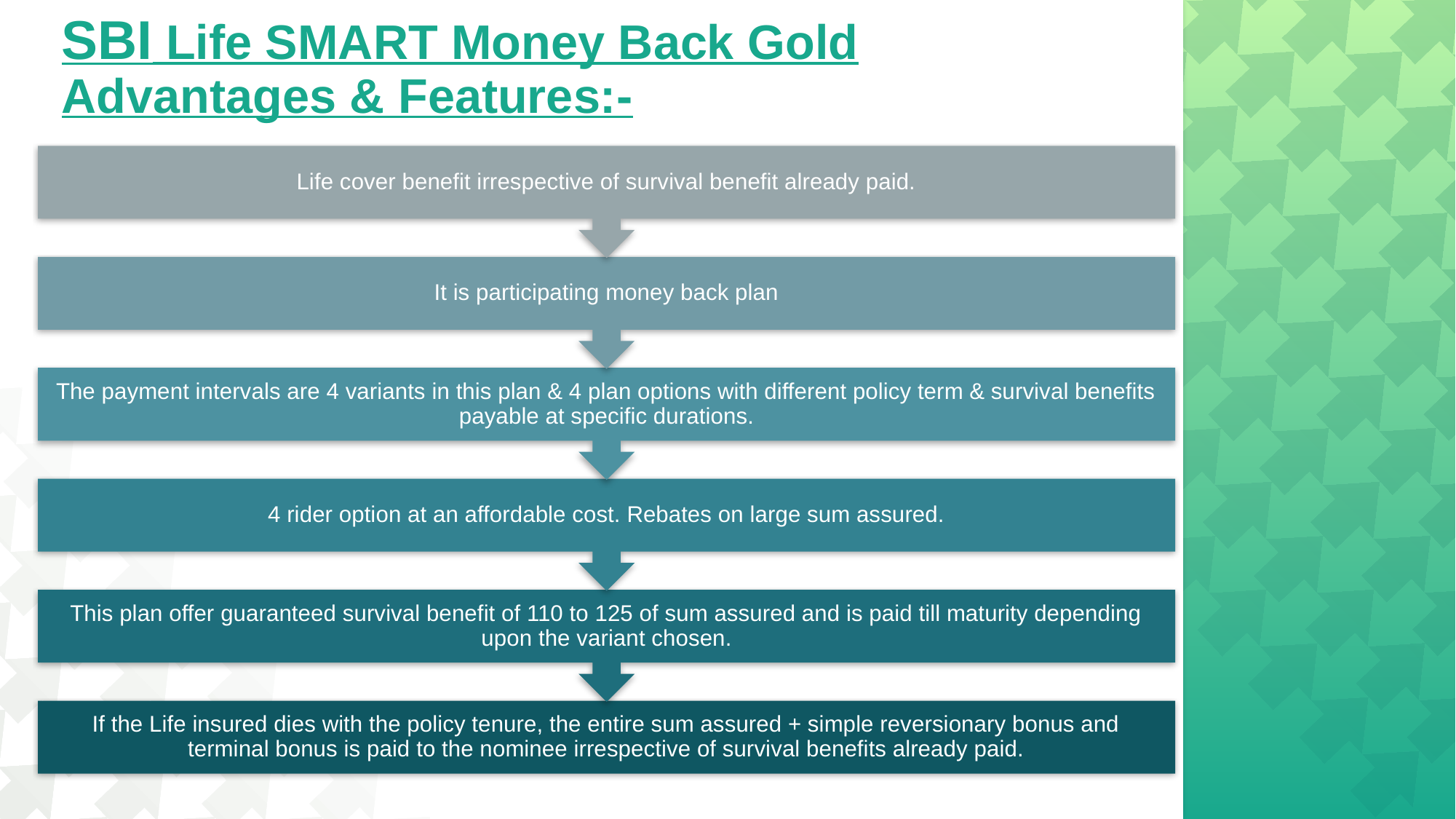

# SBI Life SMART Money Back Gold Advantages & Features:-
If the Life insured dies with the policy tenure, the entire sum assured + simple reversionary bonus and terminal bonus is paid to the nominee irrespective of survival benefits already paid.
This plan offer guaranteed survival benefit of 110 to 125 of sum assured and is paid till maturity depending upon the variant chosen.
4 rider option at an affordable cost. Rebates on large sum assured.
The payment intervals are 4 variants in this plan & 4 plan options with different policy term & survival benefits payable at specific durations.
It is participating money back plan
Life cover benefit irrespective of survival benefit already paid.